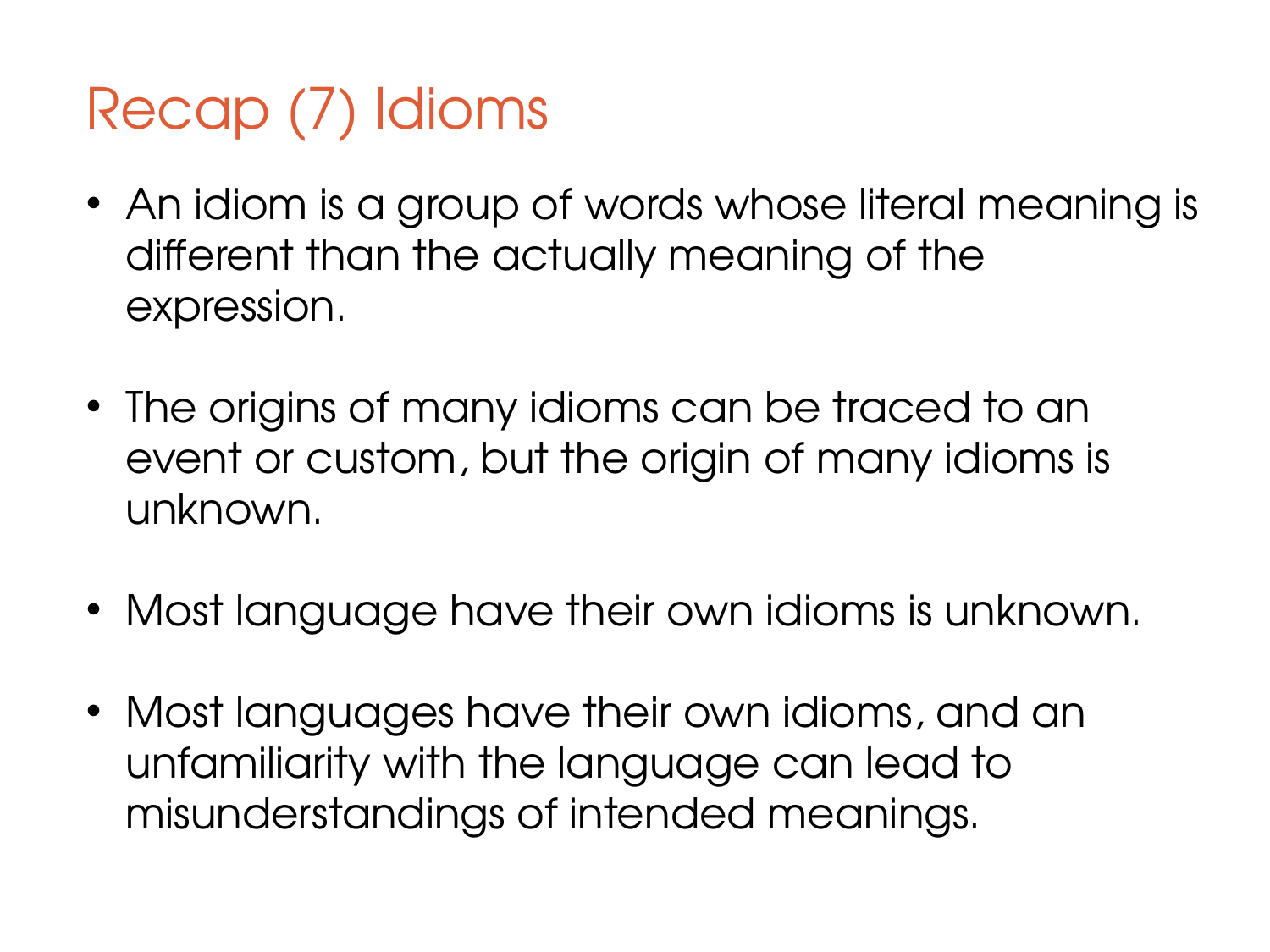

Recap (7) Idioms
An idiom is a group of words whose literal meaning is different than the actually meaning of the expression.

The origins of many idioms can be traced to an event or custom, but the origin of many idioms is unknown.

Most language have their own idioms is unknown.

Most languages have their own idioms, and an unfamiliarity with the language can lead to misunderstandings of intended meanings.